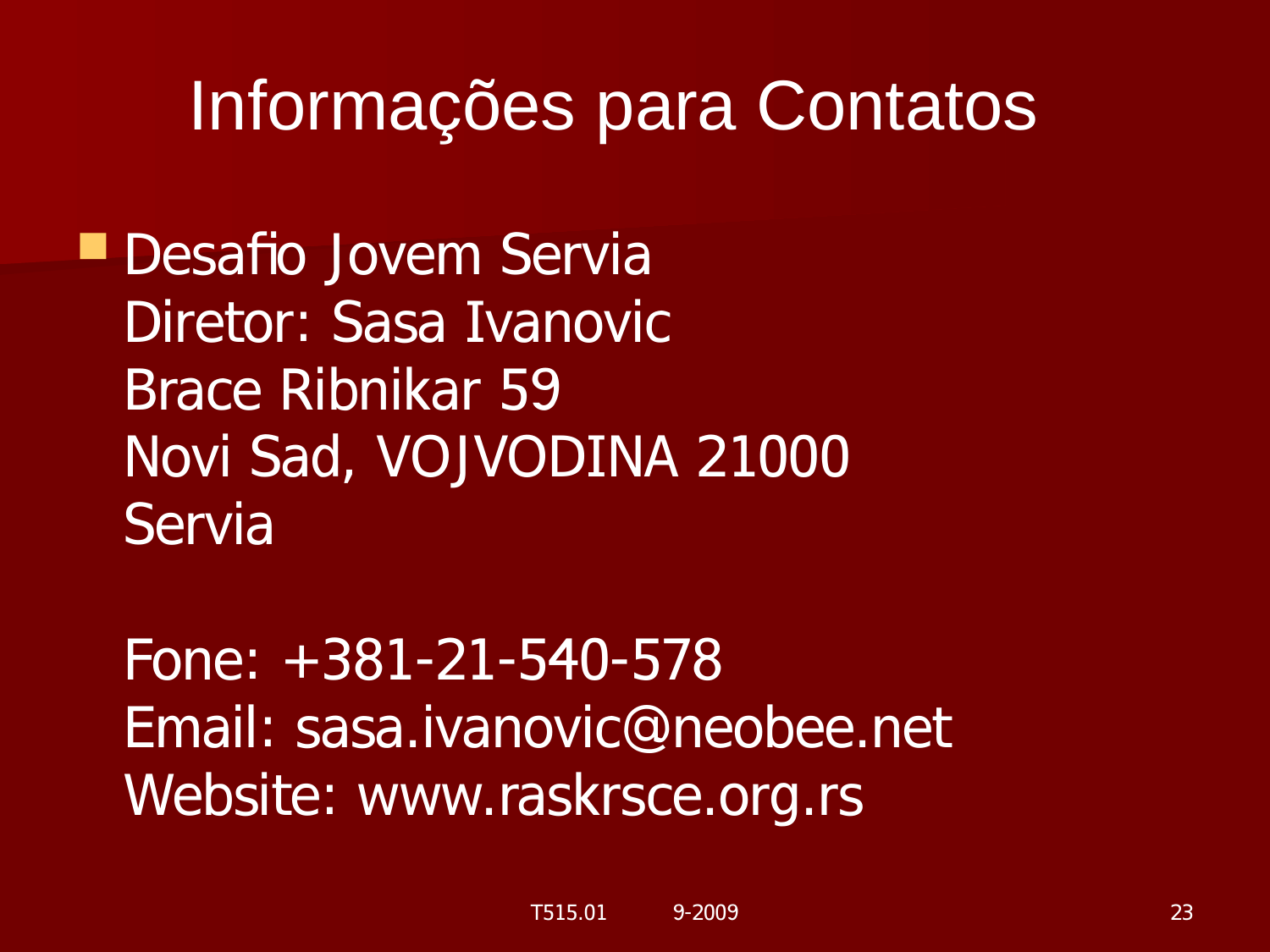

Informações para Contatos
# Desafio Jovem Servia Diretor: Sasa Ivanovic Brace Ribnikar 59 Novi Sad, VOJVODINA 21000 Servia Fone: +381-21-540-578 Email: sasa.ivanovic@neobee.net Website: www.raskrsce.org.rs
T515.01          9-2009
23